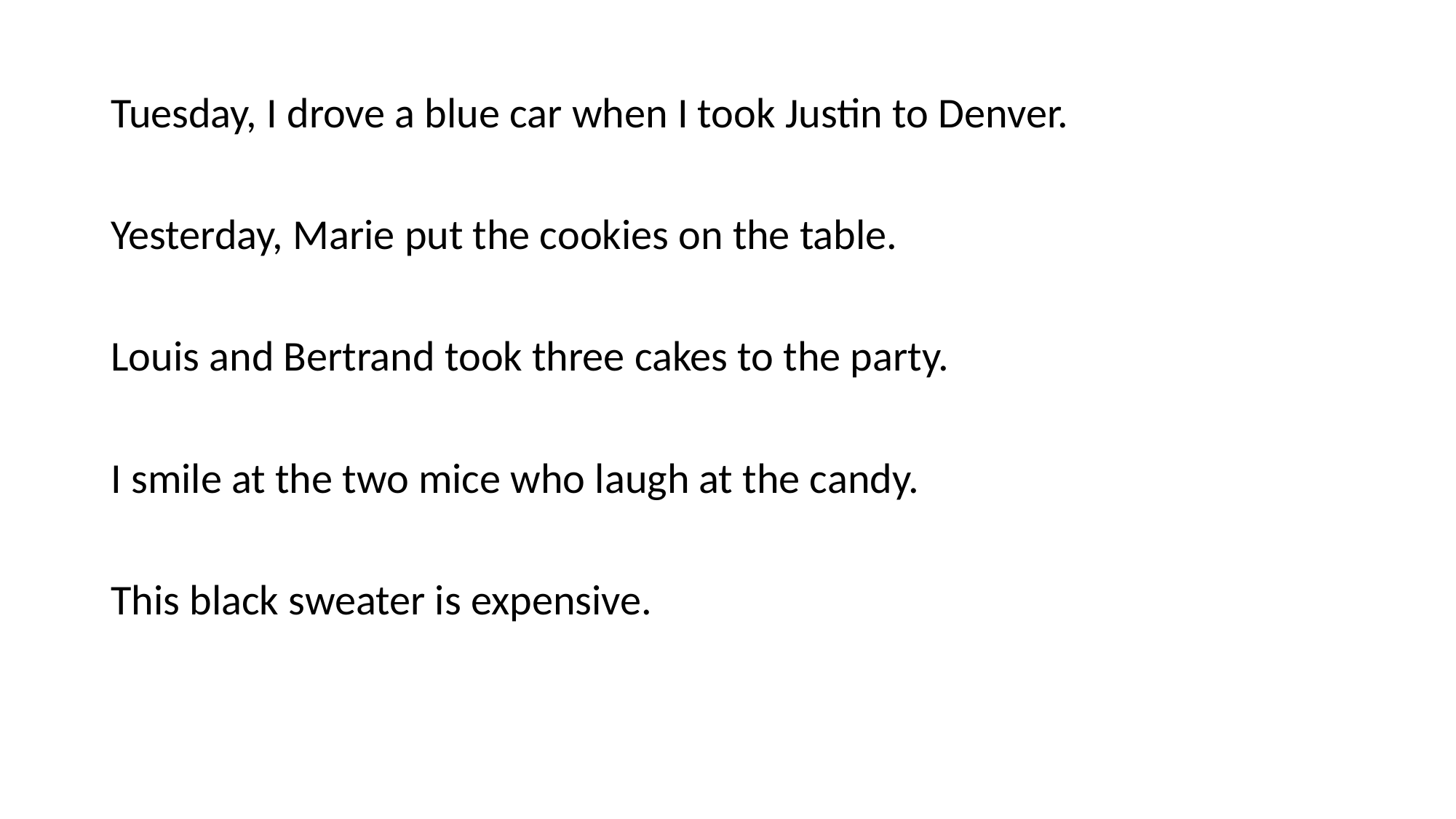

#
Tuesday, I drove a blue car when I took Justin to Denver.

Yesterday, Marie put the cookies on the table.

Louis and Bertrand took three cakes to the party.

I smile at the two mice who laugh at the candy.

This black sweater is expensive.